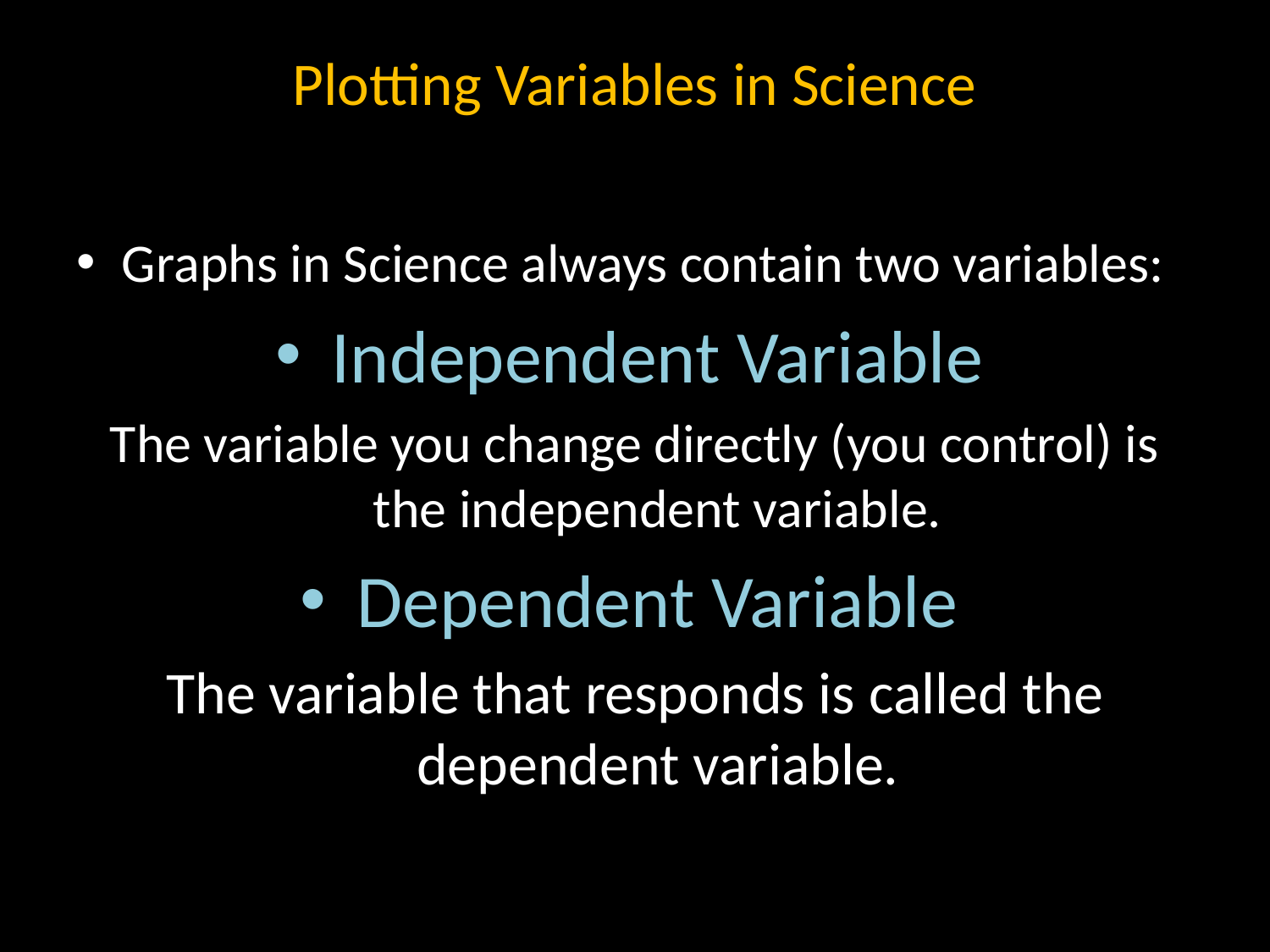

# Plotting Variables in Science
Graphs in Science always contain two variables:
Independent Variable
The variable you change directly (you control) is the independent variable.
Dependent Variable
The variable that responds is called the dependent variable.